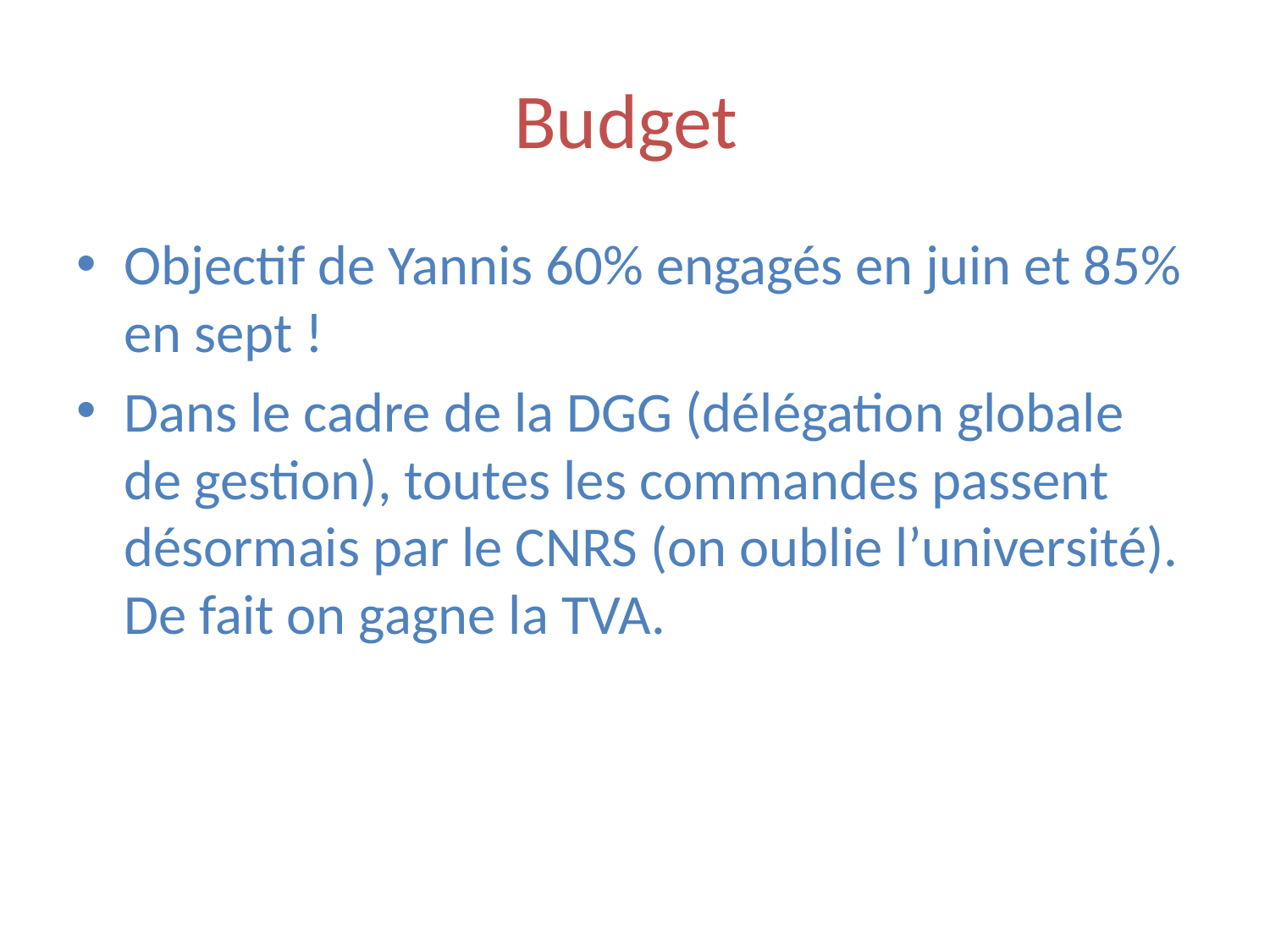

# Budget
Objectif de Yannis 60% engagés en juin et 85% en sept !
Dans le cadre de la DGG (délégation globale de gestion), toutes les commandes passent désormais par le CNRS (on oublie l’université). De fait on gagne la TVA.